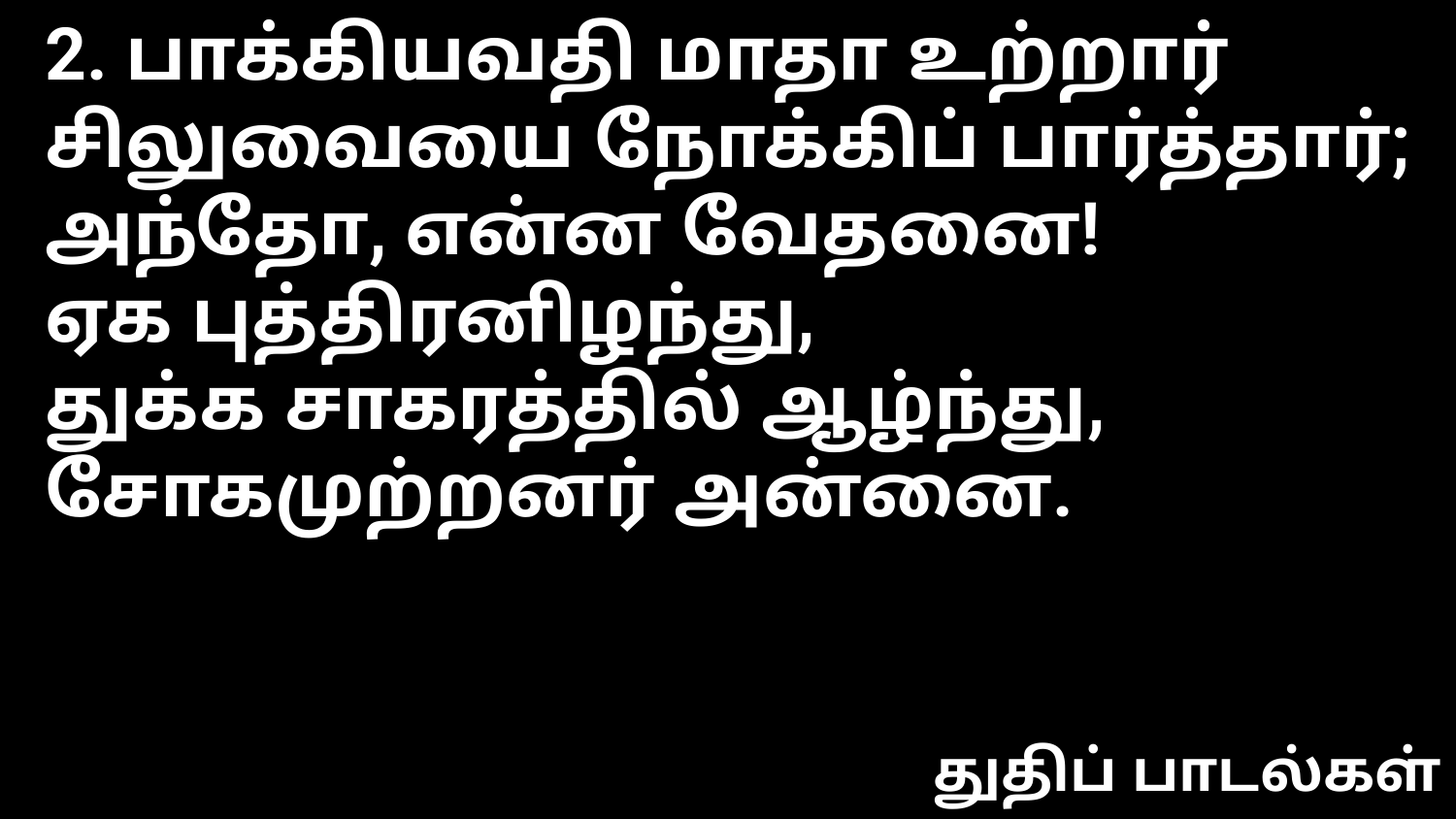

2. பாக்கியவதி மாதா உற்றார்
சிலுவையை நோக்கிப் பார்த்தார்;
அந்தோ, என்ன வேதனை!
ஏக புத்திரனிழந்து,
துக்க சாகரத்தில் ஆழ்ந்து,
சோகமுற்றனர் அன்னை.

துதிப் பாடல்கள்